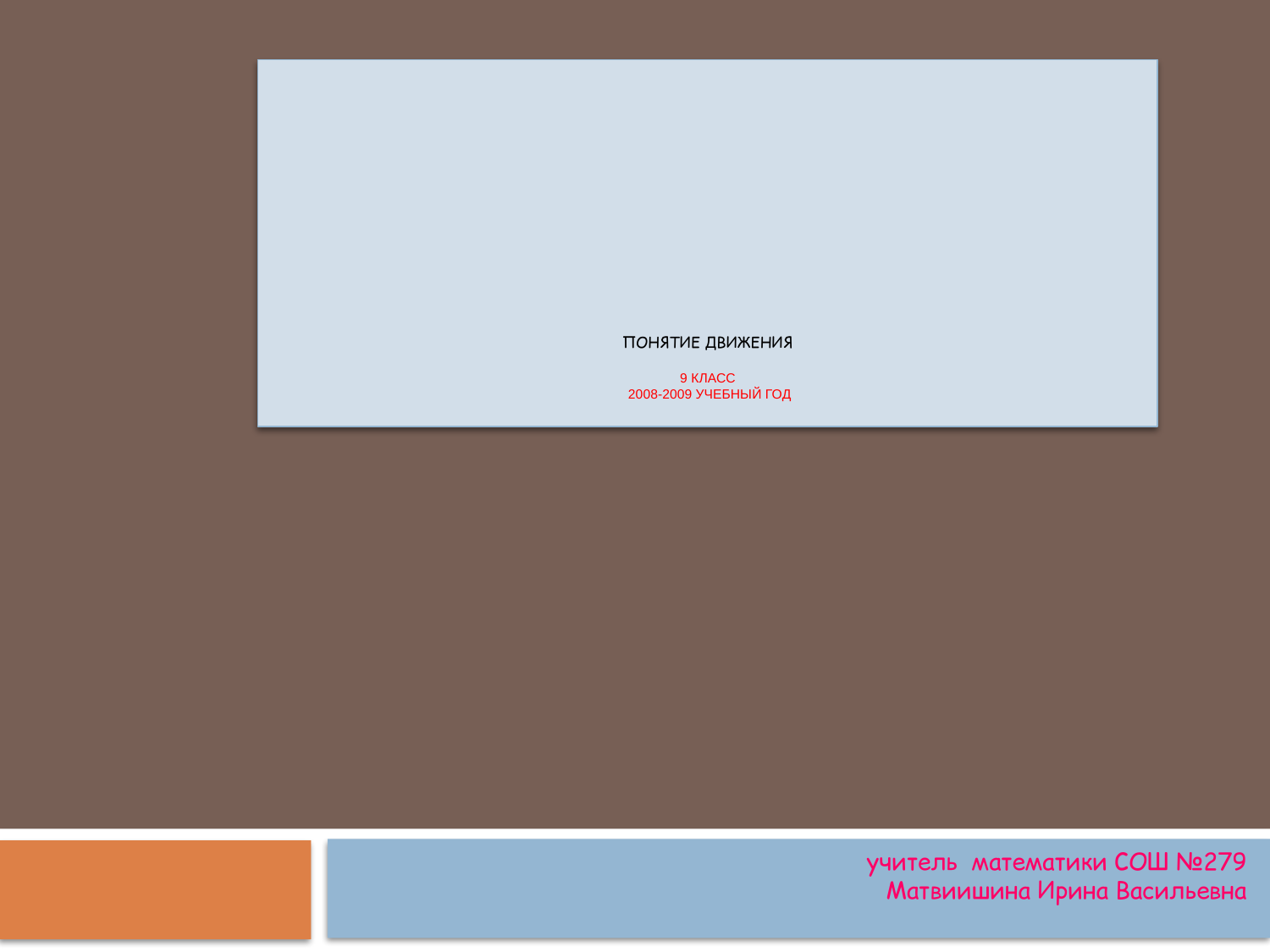

# Понятие движения 9 класс 2008-2009 учебный год
учитель  математики СОШ №279
Матвиишина Ирина Васильевна